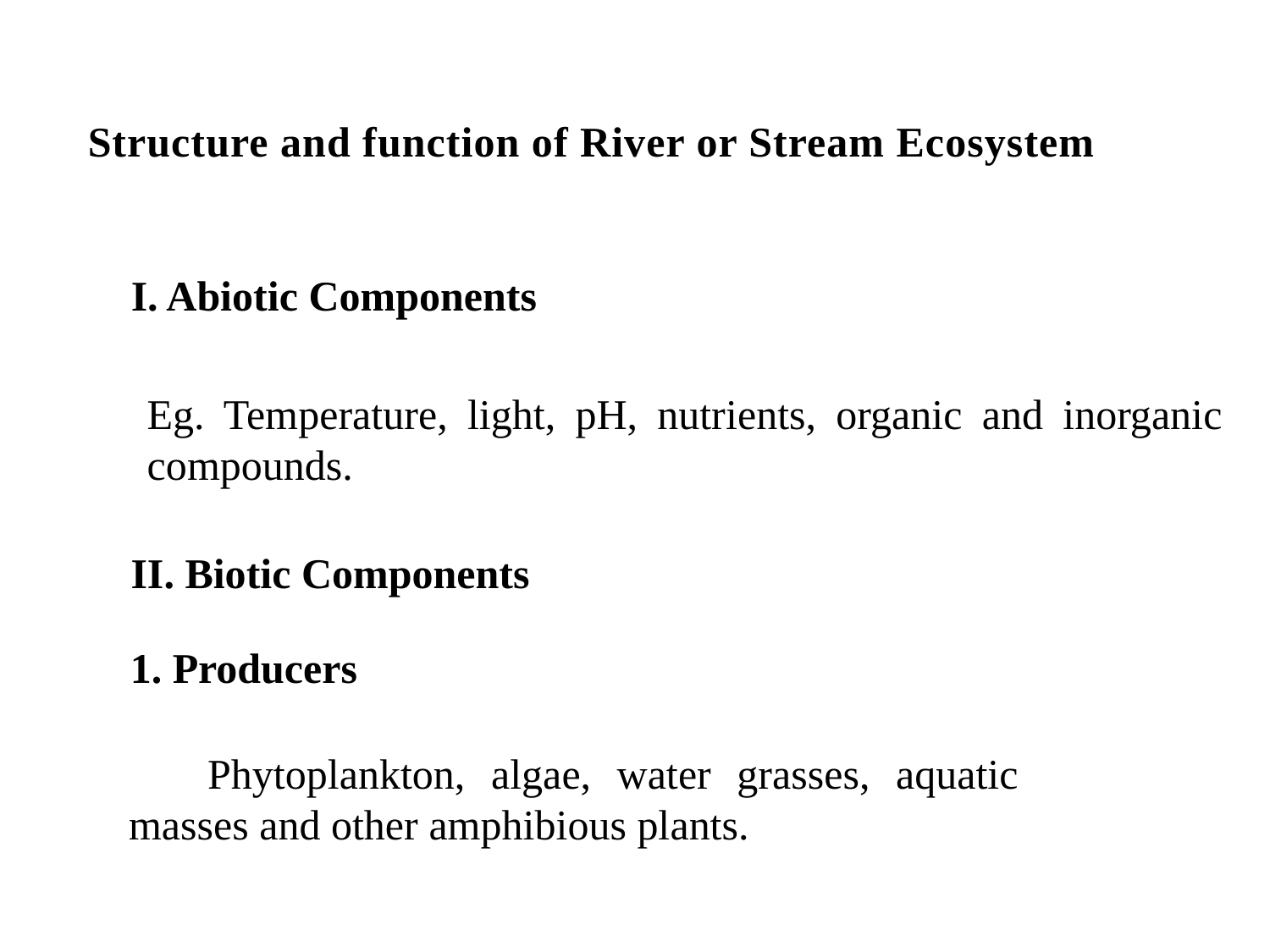

Structure and function of River or Stream Ecosystem
I. Abiotic Components
Eg. Temperature, light, pH, nutrients, organic and inorganic compounds.
II. Biotic Components
1. Producers
 	Phytoplankton, algae, water grasses, aquatic 	masses and other amphibious plants.